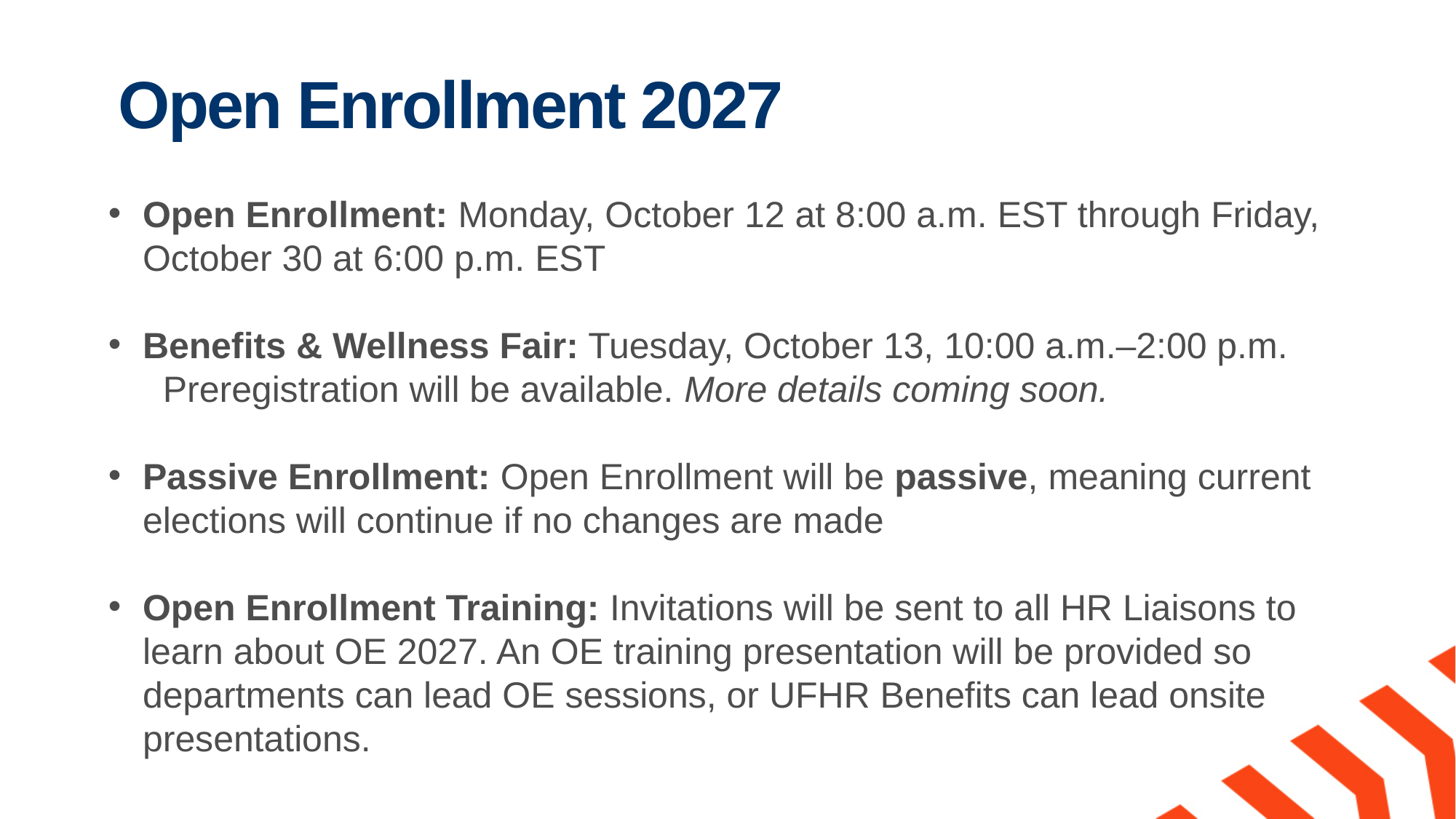

# Open Enrollment 2027

Open Enrollment: Monday, October 12 at 8:00 a.m. EST through Friday, October 30 at 6:00 p.m. EST

Benefits & Wellness Fair: Tuesday, October 13, 10:00 a.m.–2:00 p.m.
Preregistration will be available. More details coming soon.

Passive Enrollment: Open Enrollment will be passive, meaning current elections will continue if no changes are made

Open Enrollment Training: Invitations will be sent to all HR Liaisons to learn about OE 2027. An OE training presentation will be provided so departments can lead OE sessions, or UFHR Benefits can lead onsite presentations.